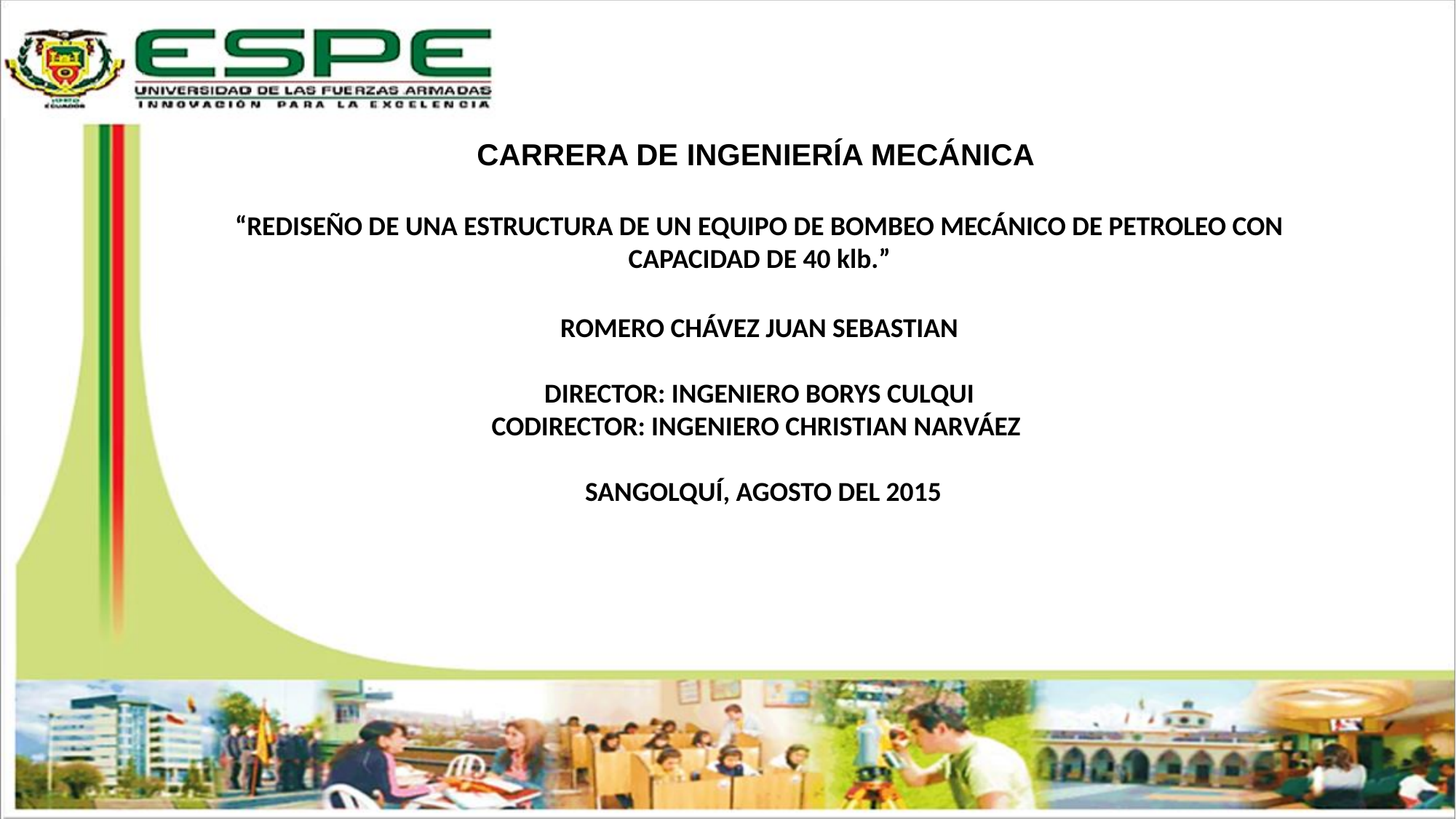

CARRERA DE INGENIERÍA MECÁNICA

“REDISEÑO DE UNA ESTRUCTURA DE UN EQUIPO DE BOMBEO MECÁNICO DE PETROLEO CON CAPACIDAD DE 40 klb.”

ROMERO CHÁVEZ JUAN SEBASTIAN

DIRECTOR: INGENIERO BORYS CULQUI
CODIRECTOR: INGENIERO CHRISTIAN NARVÁEZ

 SANGOLQUÍ, AGOSTO DEL 2015